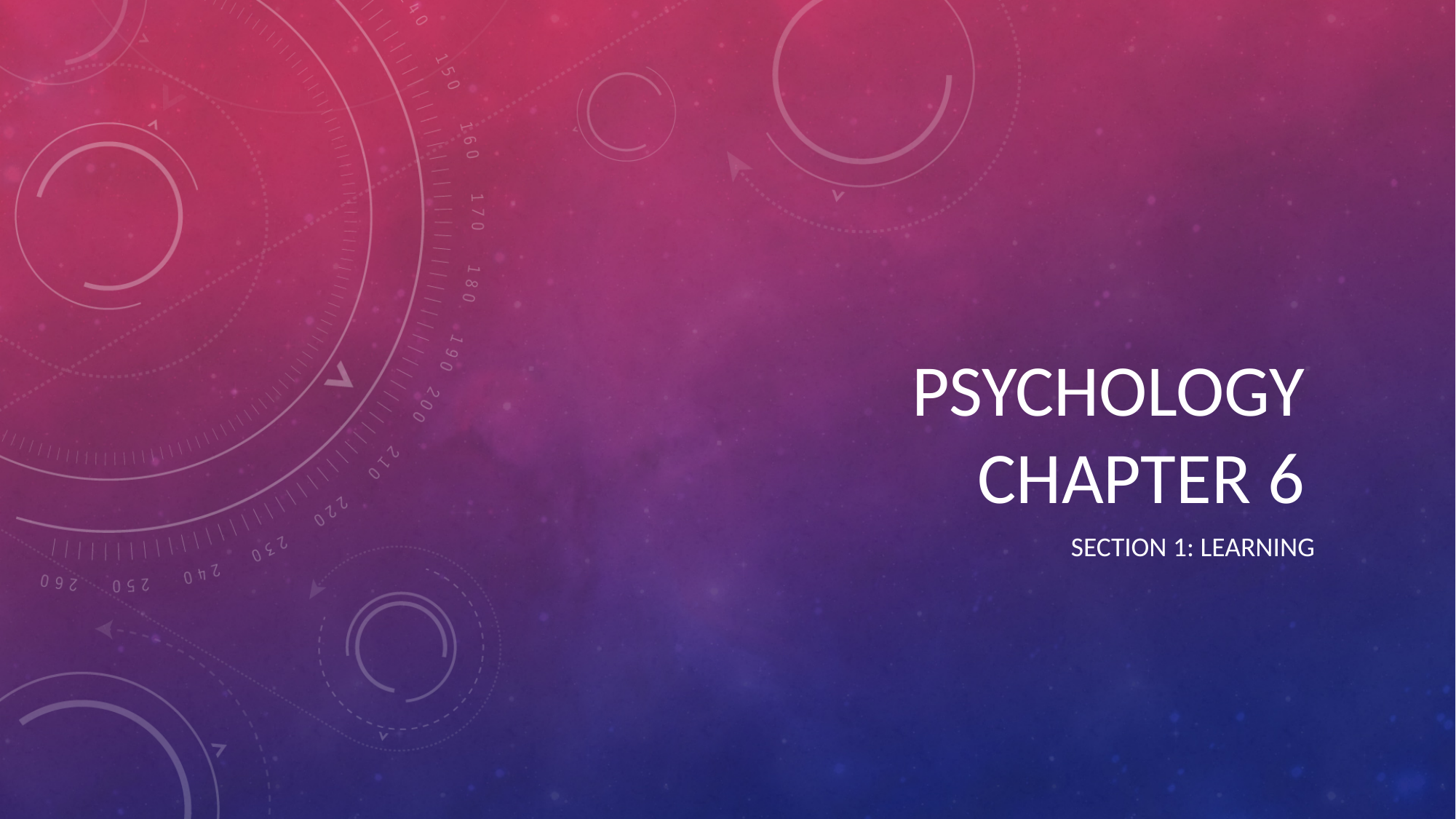

# Psychology Chapter 6
Section 1: Learning